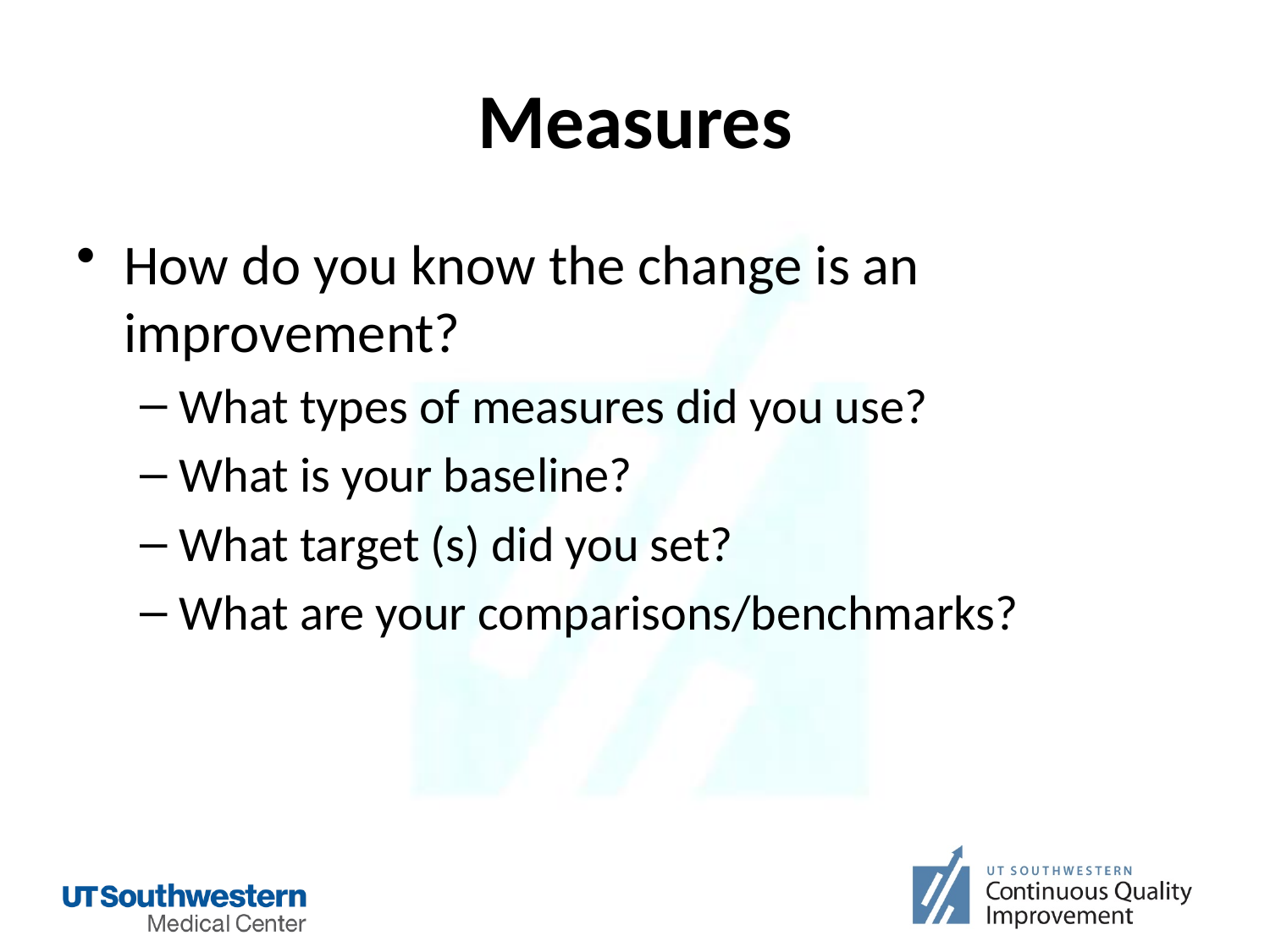

# Measures
How do you know the change is an improvement?
What types of measures did you use?
What is your baseline?
What target (s) did you set?
What are your comparisons/benchmarks?